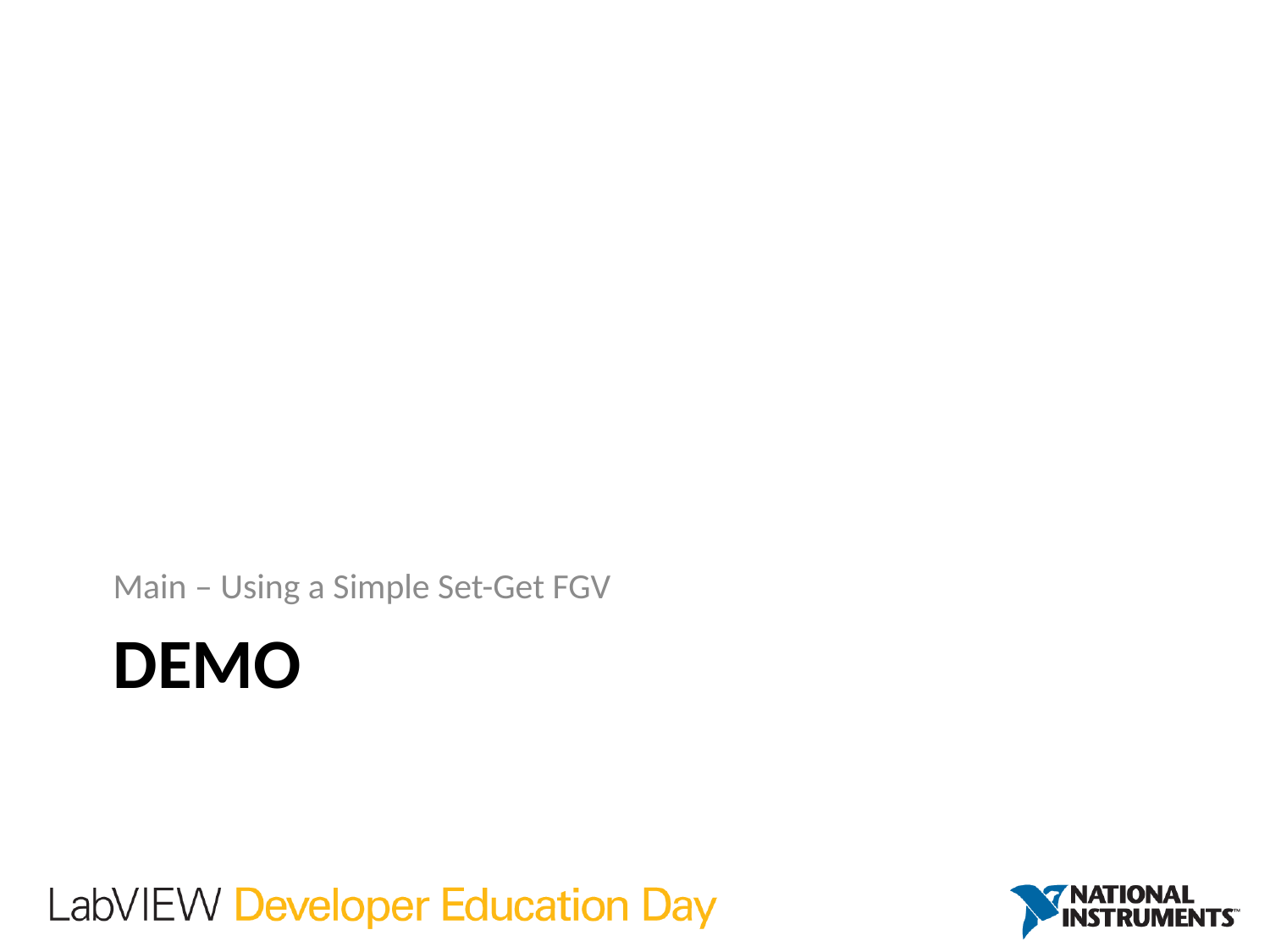

Main – Using a Simple Set-Get FGV
# Demo